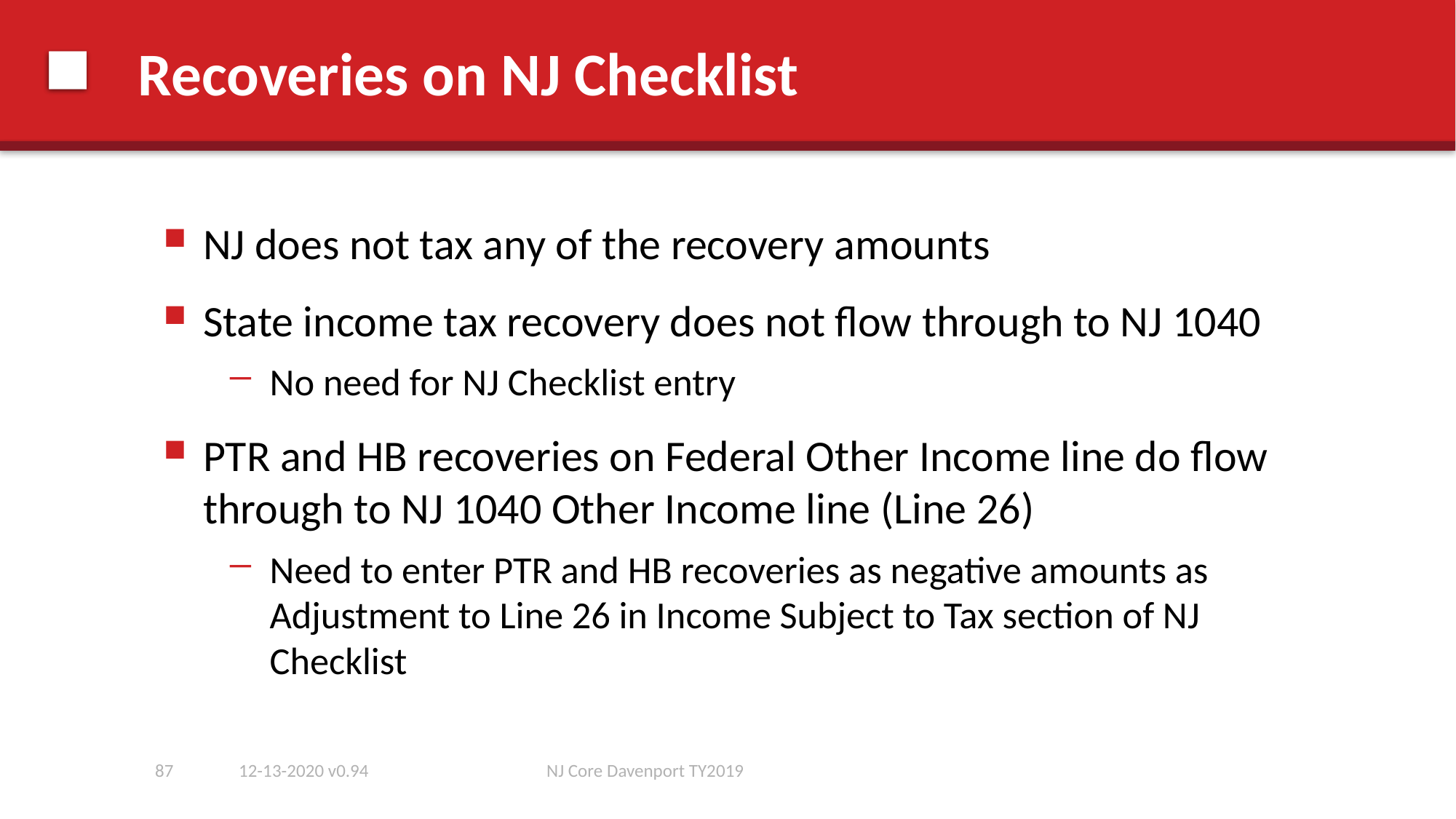

# Recoveries on NJ Checklist
NJ does not tax any of the recovery amounts
State income tax recovery does not flow through to NJ 1040
No need for NJ Checklist entry
PTR and HB recoveries on Federal Other Income line do flow through to NJ 1040 Other Income line (Line 26)
Need to enter PTR and HB recoveries as negative amounts as Adjustment to Line 26 in Income Subject to Tax section of NJ Checklist

87
12-13-2020 v0.94
NJ Core Davenport TY2019